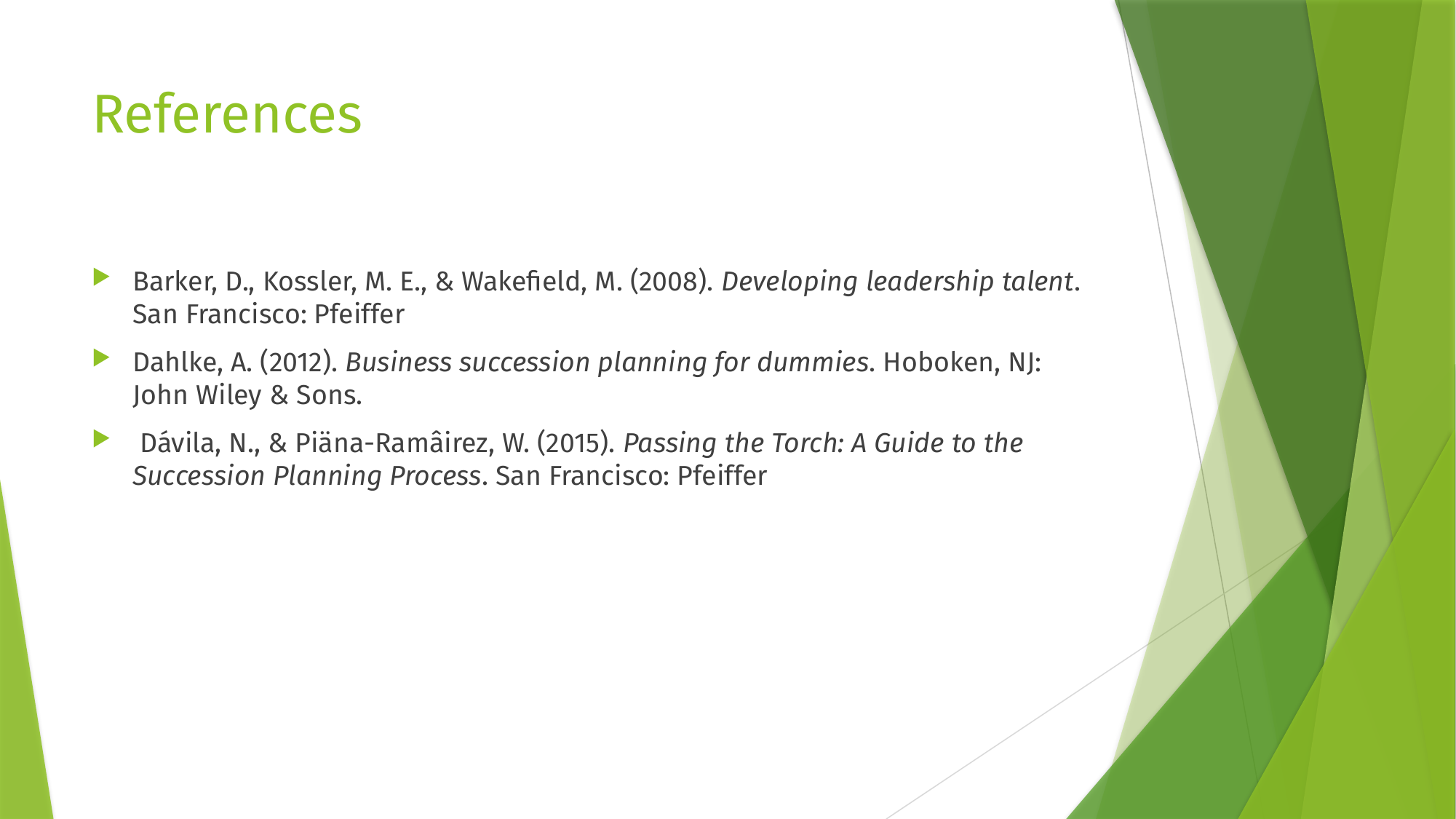

# References
Barker, D., Kossler, M. E., & Wakefield, M. (2008). Developing leadership talent. San Francisco: Pfeiffer
Dahlke, A. (2012). Business succession planning for dummies. Hoboken, NJ: John Wiley & Sons.
 Dávila, N., & Piäna-Ramâirez, W. (2015). Passing the Torch: A Guide to the Succession Planning Process. San Francisco: Pfeiffer